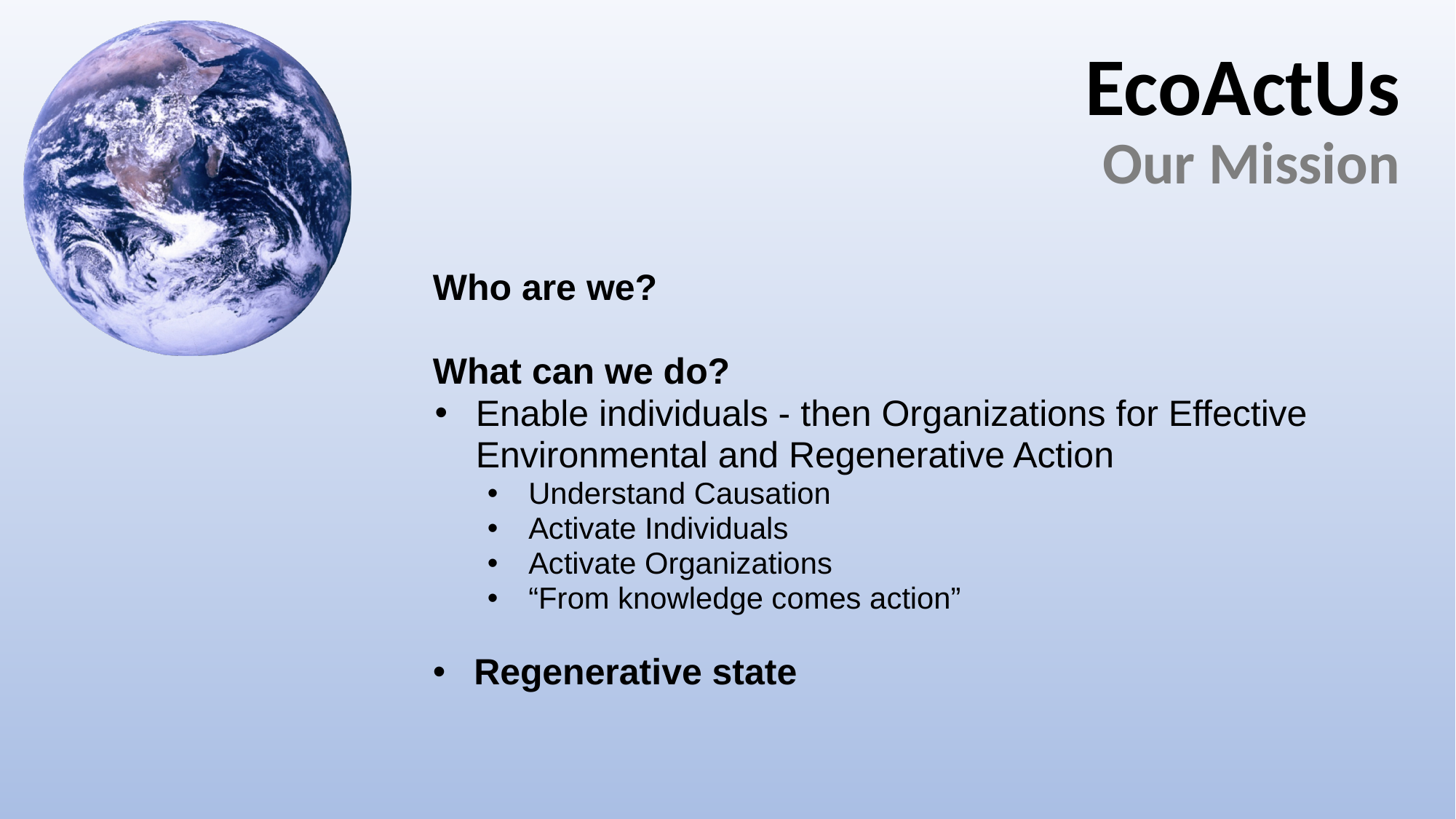

# EcoActUs Our Mission
Who are we?

What can we do?
Enable individuals - then Organizations for Effective Environmental and Regenerative Action
Understand Causation
Activate Individuals
Activate Organizations
“From knowledge comes action”

Regenerative state